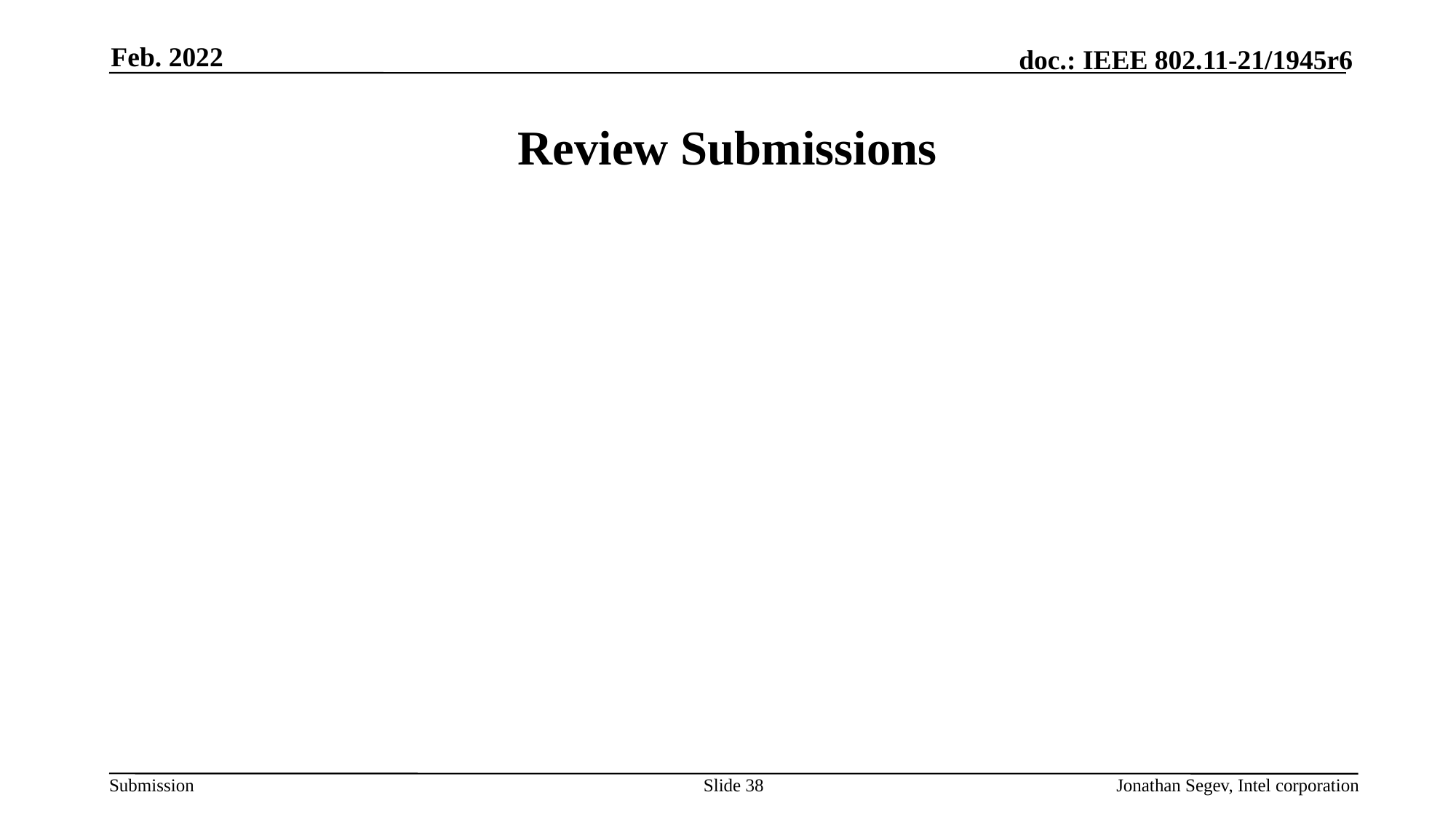

Feb. 2022
# Review Submissions

Slide 38
Jonathan Segev, Intel corporation